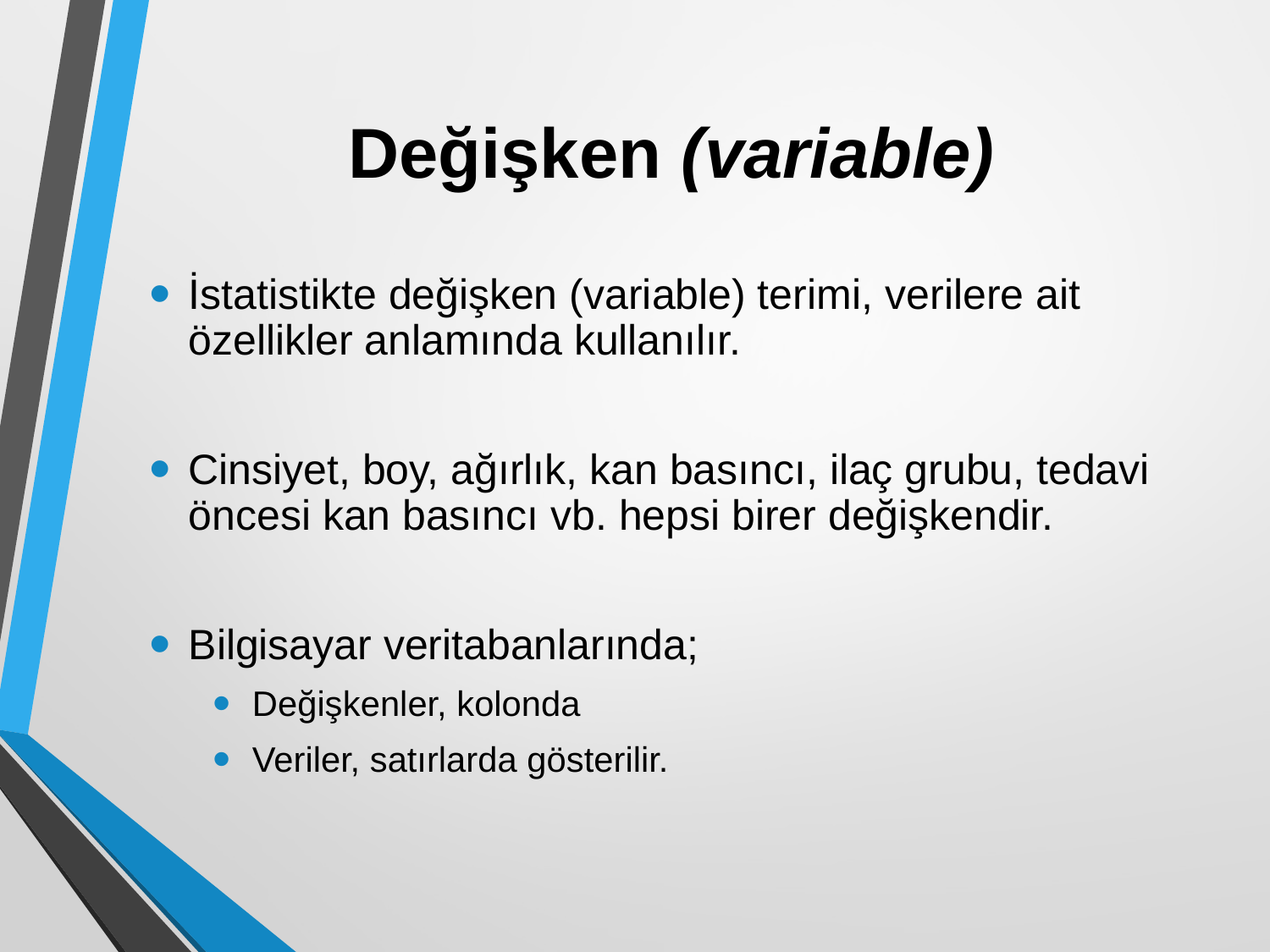

# Değişken (variable)
İstatistikte değişken (variable) terimi, verilere ait özellikler anlamında kullanılır.

Cinsiyet, boy, ağırlık, kan basıncı, ilaç grubu, tedavi öncesi kan basıncı vb. hepsi birer değişkendir.

Bilgisayar veritabanlarında;
Değişkenler, kolonda
Veriler, satırlarda gösterilir.